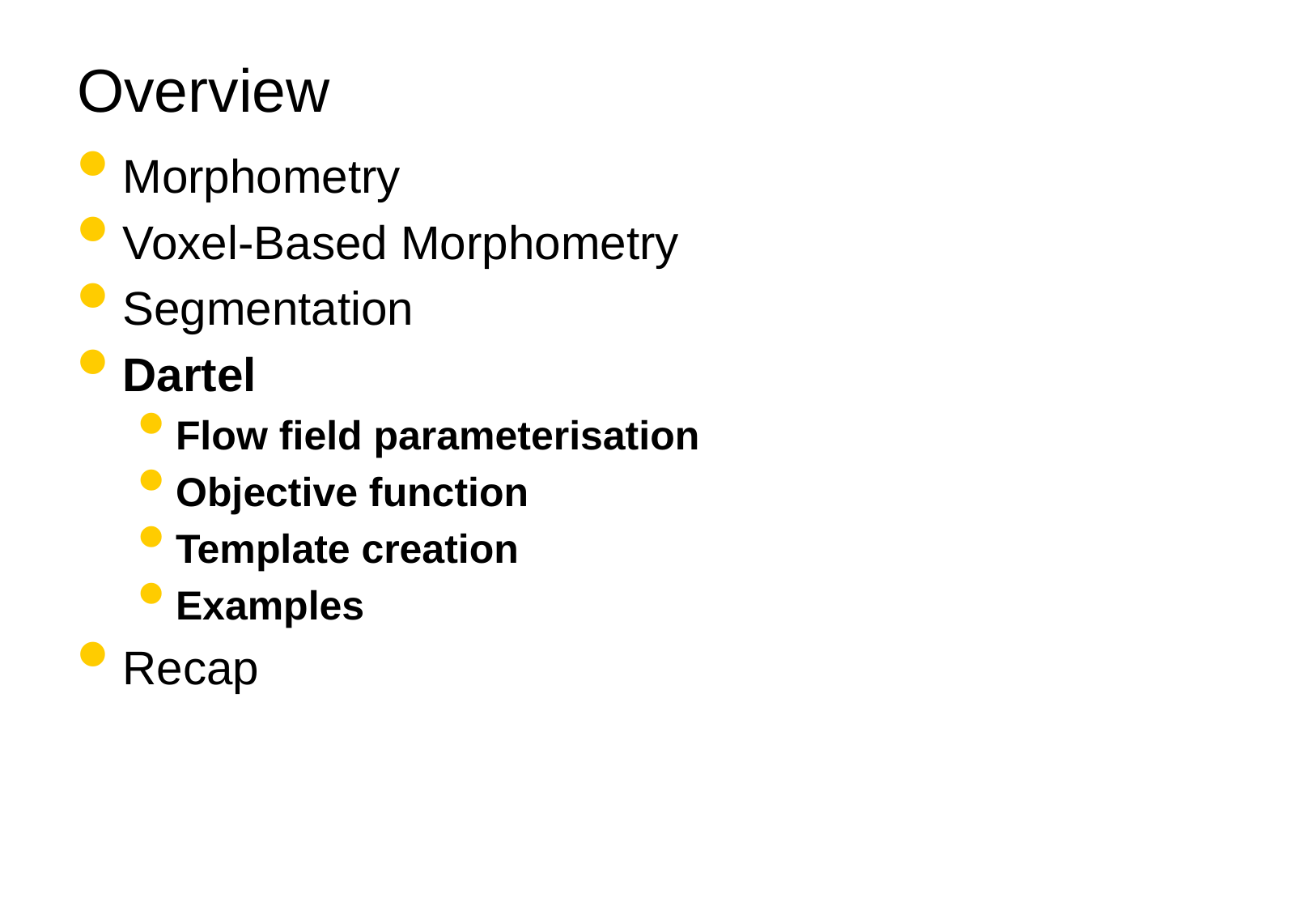

Overview
Morphometry
Voxel-Based Morphometry
Segmentation
Dartel
Flow field parameterisation
Objective function
Template creation
Examples
Recap